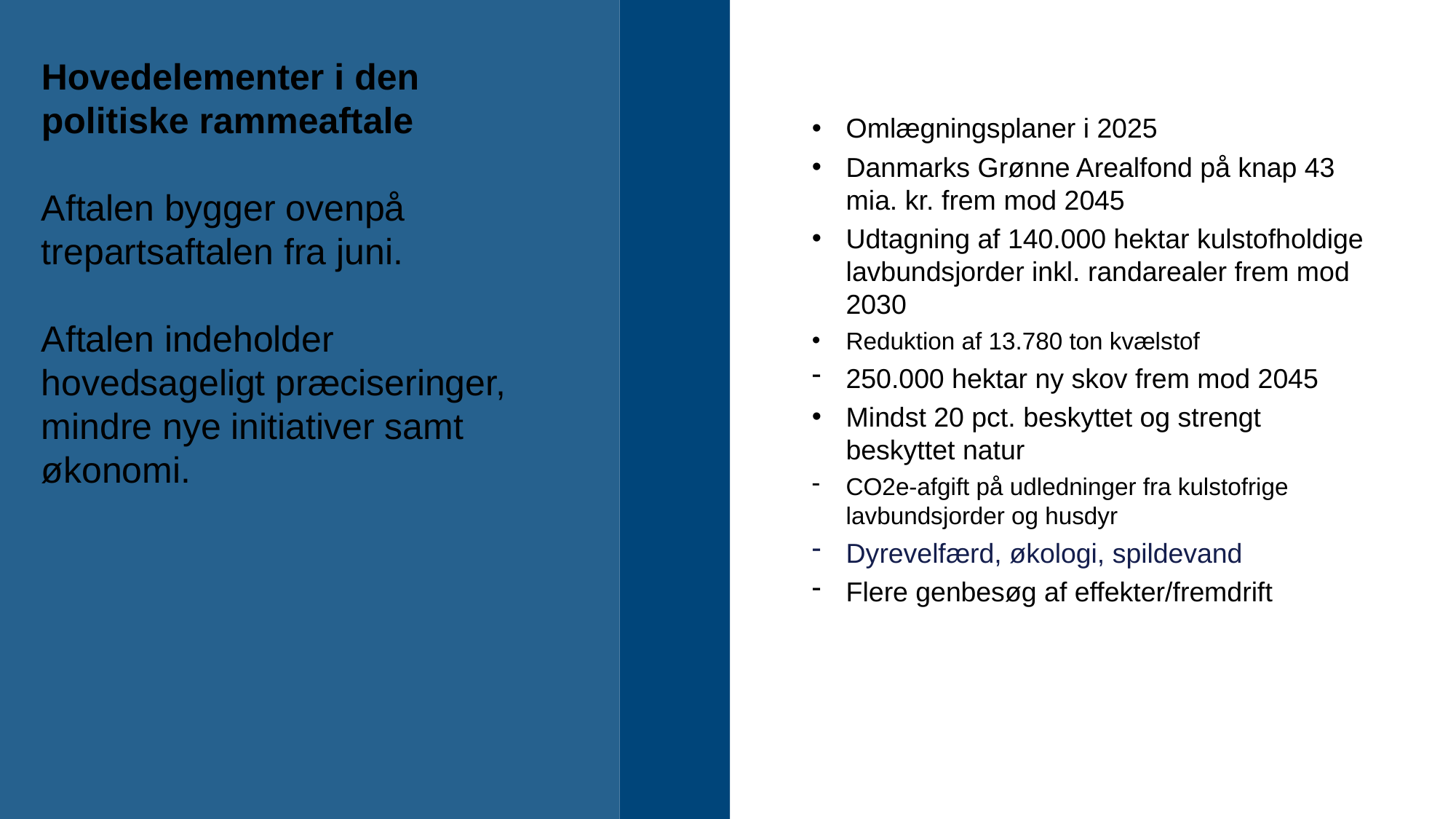

# Hovedelementer i den politiske rammeaftale Aftalen bygger ovenpå trepartsaftalen fra juni. Aftalen indeholder hovedsageligt præciseringer, mindre nye initiativer samt økonomi.
Omlægningsplaner i 2025
Danmarks Grønne Arealfond på knap 43 mia. kr. frem mod 2045
Udtagning af 140.000 hektar kulstofholdige lavbundsjorder inkl. randarealer frem mod 2030
Reduktion af 13.780 ton kvælstof
250.000 hektar ny skov frem mod 2045
Mindst 20 pct. beskyttet og strengt beskyttet natur
CO2e-afgift på udledninger fra kulstofrige lavbundsjorder og husdyr
Dyrevelfærd, økologi, spildevand
Flere genbesøg af effekter/fremdrift